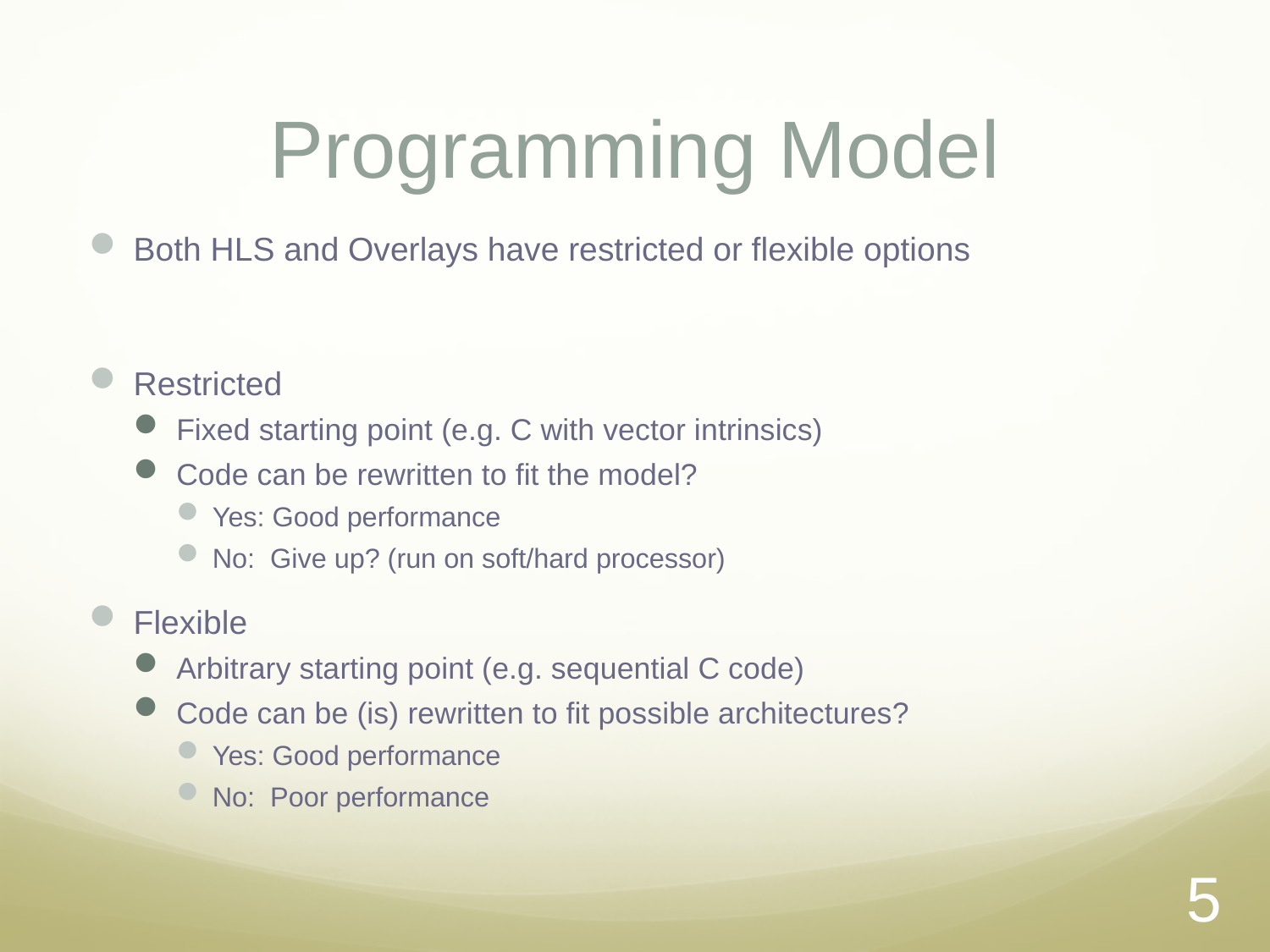

# Programming Model
Both HLS and Overlays have restricted or flexible options

Restricted
Fixed starting point (e.g. C with vector intrinsics)
Code can be rewritten to fit the model?
Yes: Good performance
No:  Give up? (run on soft/hard processor)
Flexible
Arbitrary starting point (e.g. sequential C code)
Code can be (is) rewritten to fit possible architectures?
Yes: Good performance
No:  Poor performance
5